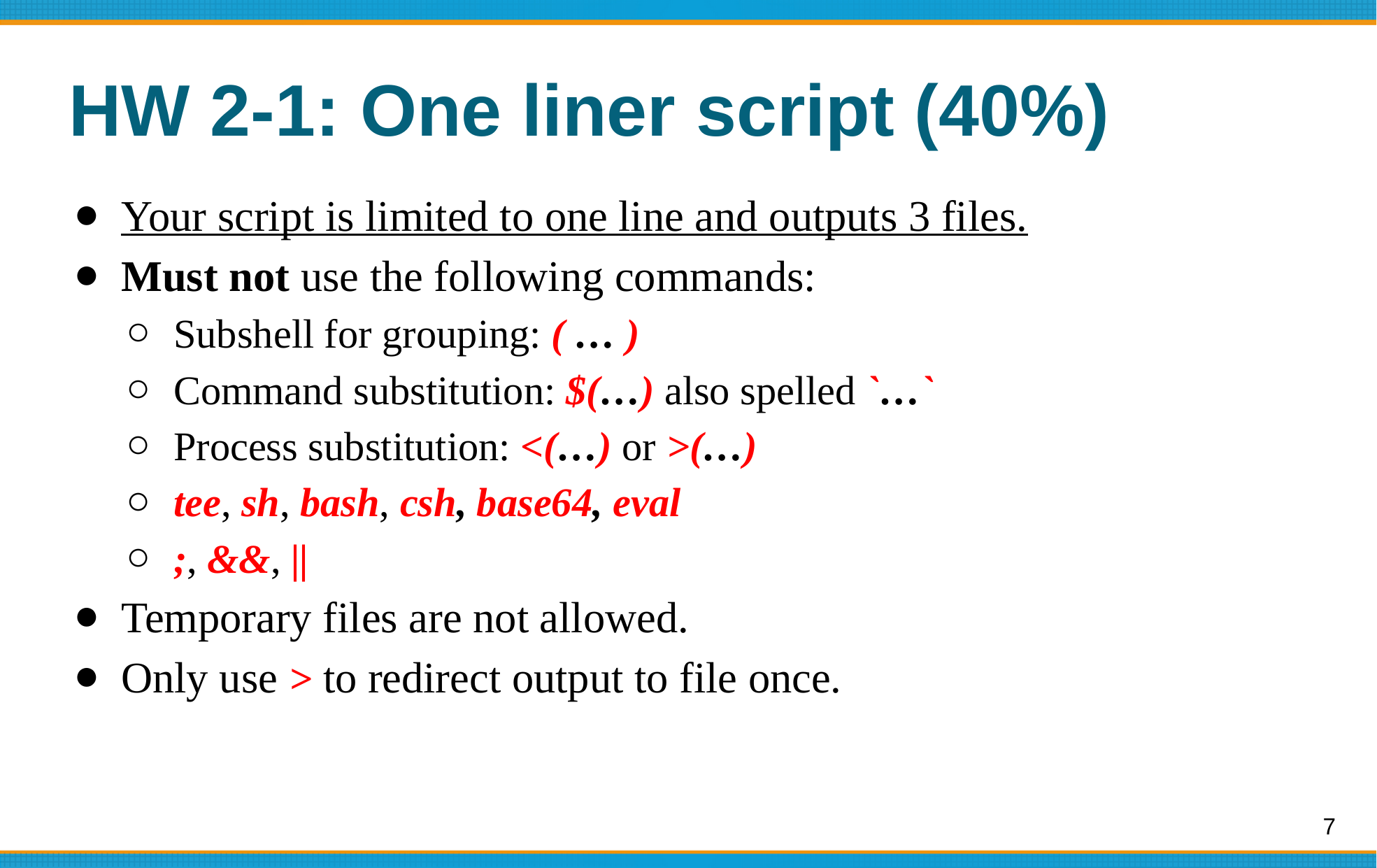

# HW 2-1: One liner script (40%)
Your script is limited to one line and outputs 3 files.
Must not use the following commands:
Subshell for grouping: ( … )
Command substitution: $(…) also spelled `…`
Process substitution: <(…) or >(…)
tee, sh, bash, csh, base64, eval
;, &&, ||
Temporary files are not allowed.
Only use > to redirect output to file once.

7